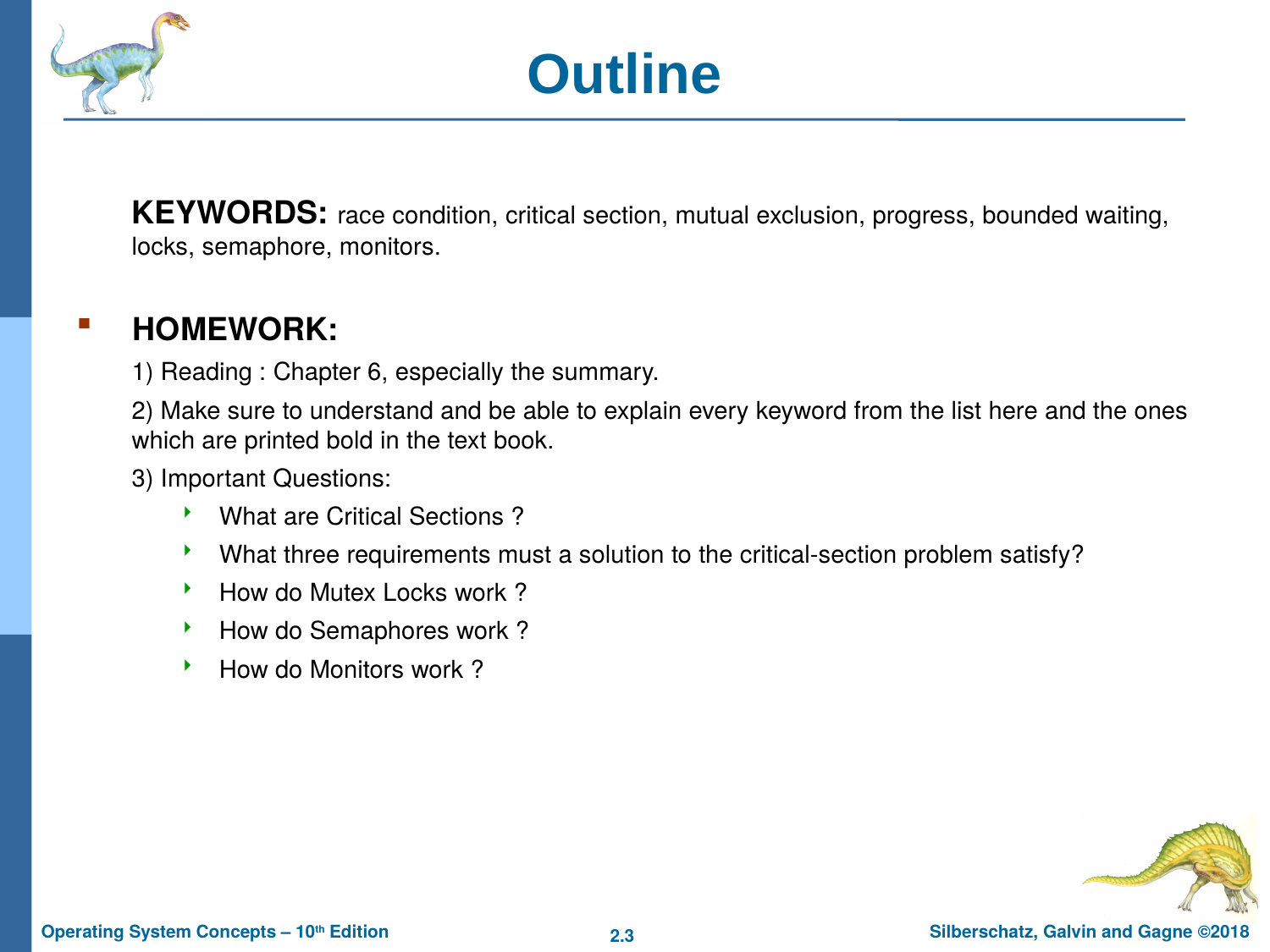

# Outline
KEYWORDS: race condition, critical section, mutual exclusion, progress, bounded waiting, locks, semaphore, monitors.

 HOMEWORK:
1) Reading : Chapter 6, especially the summary.
2) Make sure to understand and be able to explain every keyword from the list here and the ones which are printed bold in the text book.
3) Important Questions:
What are Critical Sections ?
What three requirements must a solution to the critical-section problem satisfy?
How do Mutex Locks work ?
How do Semaphores work ?
How do Monitors work ?